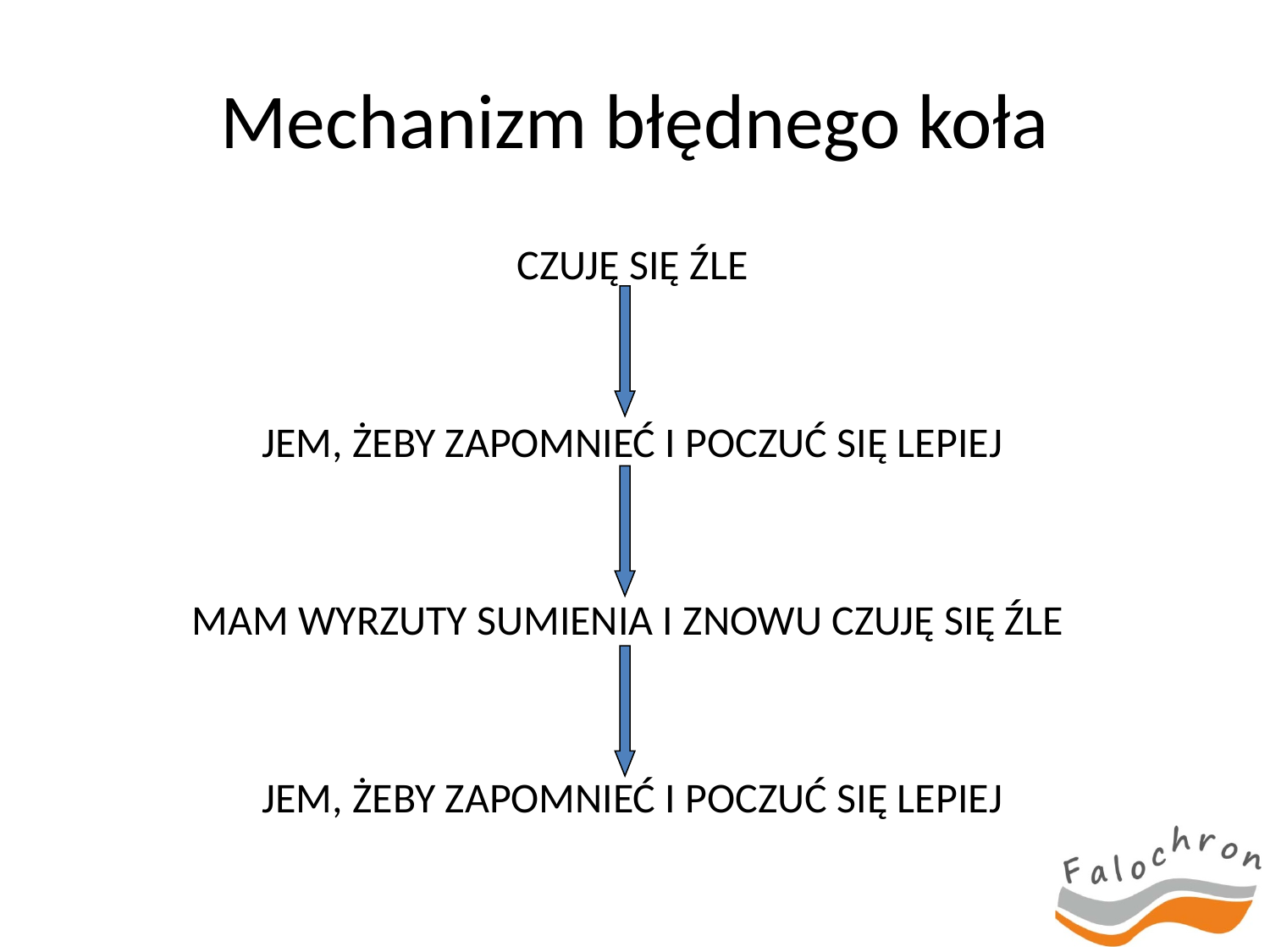

# Mechanizm błędnego koła
CZUJĘ SIĘ ŹLE

JEM, ŻEBY ZAPOMNIEĆ I POCZUĆ SIĘ LEPIEJ

MAM WYRZUTY SUMIENIA I ZNOWU CZUJĘ SIĘ ŹLE

JEM, ŻEBY ZAPOMNIEĆ I POCZUĆ SIĘ LEPIEJ